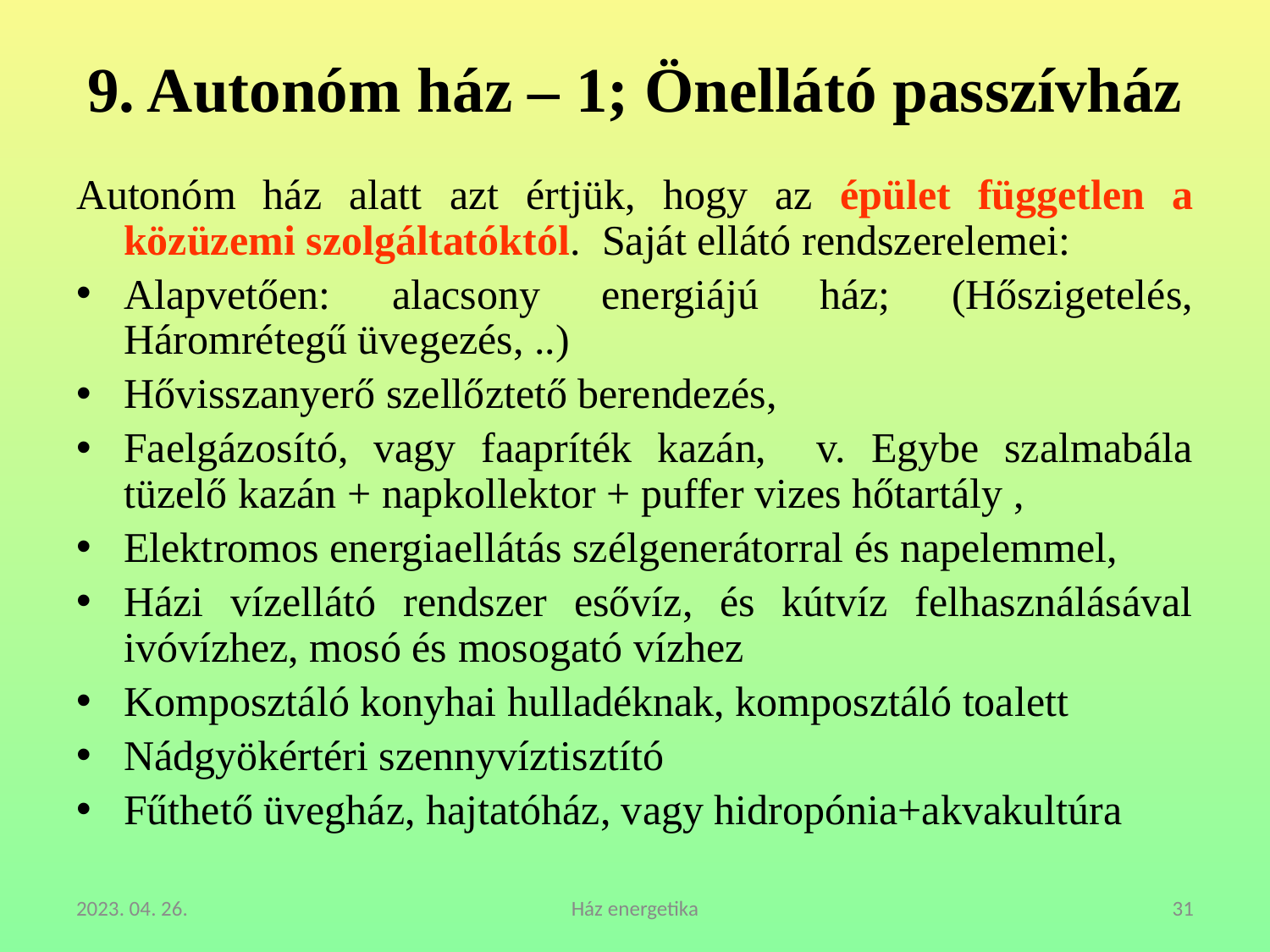

# 9. Autonóm ház – 1; Önellátó passzívház
Autonóm ház alatt azt értjük, hogy az épület független a közüzemi szolgáltatóktól.  Saját ellátó rendszerelemei:
Alapvetően: alacsony energiájú ház; (Hőszigetelés, Háromrétegű üvegezés, ..)
Hővisszanyerő szellőztető berendezés,
Faelgázosító, vagy faapríték kazán,  v. Egybe szalmabála tüzelő kazán + napkollektor + puffer vizes hőtartály ,
Elektromos energiaellátás szélgenerátorral és napelemmel,
Házi vízellátó rendszer esővíz, és kútvíz felhasználásával ivóvízhez, mosó és mosogató vízhez
Komposztáló konyhai hulladéknak, komposztáló toalett
Nádgyökértéri szennyvíztisztító
Fűthető üvegház, hajtatóház, vagy hidropónia+akvakultúra
2023. 04. 26.
Ház energetika
31